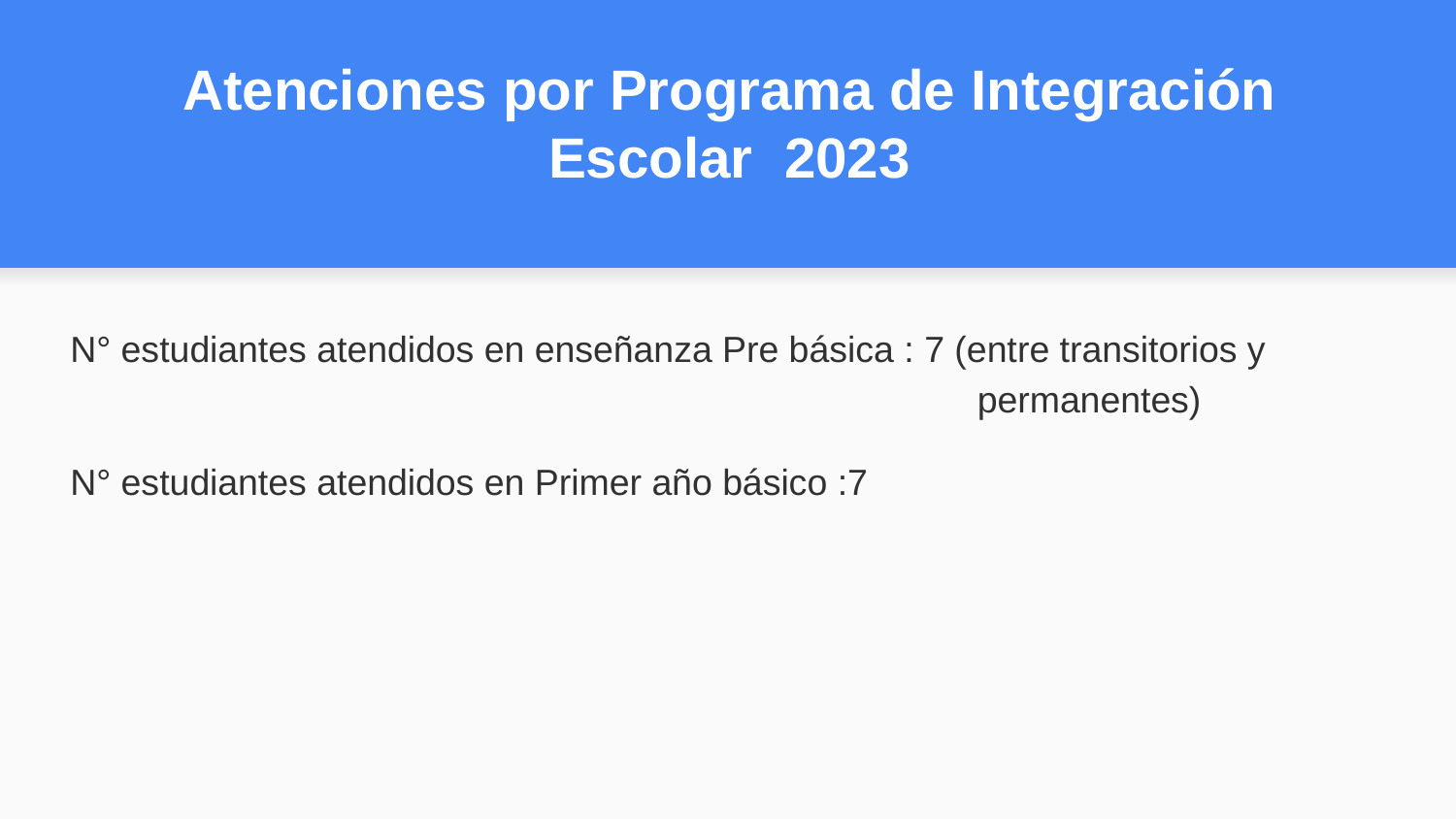

# Atenciones por Programa de Integración Escolar  2023
N° estudiantes atendidos en enseñanza Pre básica : 7 (entre transitorios y
                                                                                         permanentes)
N° estudiantes atendidos en Primer año básico :7